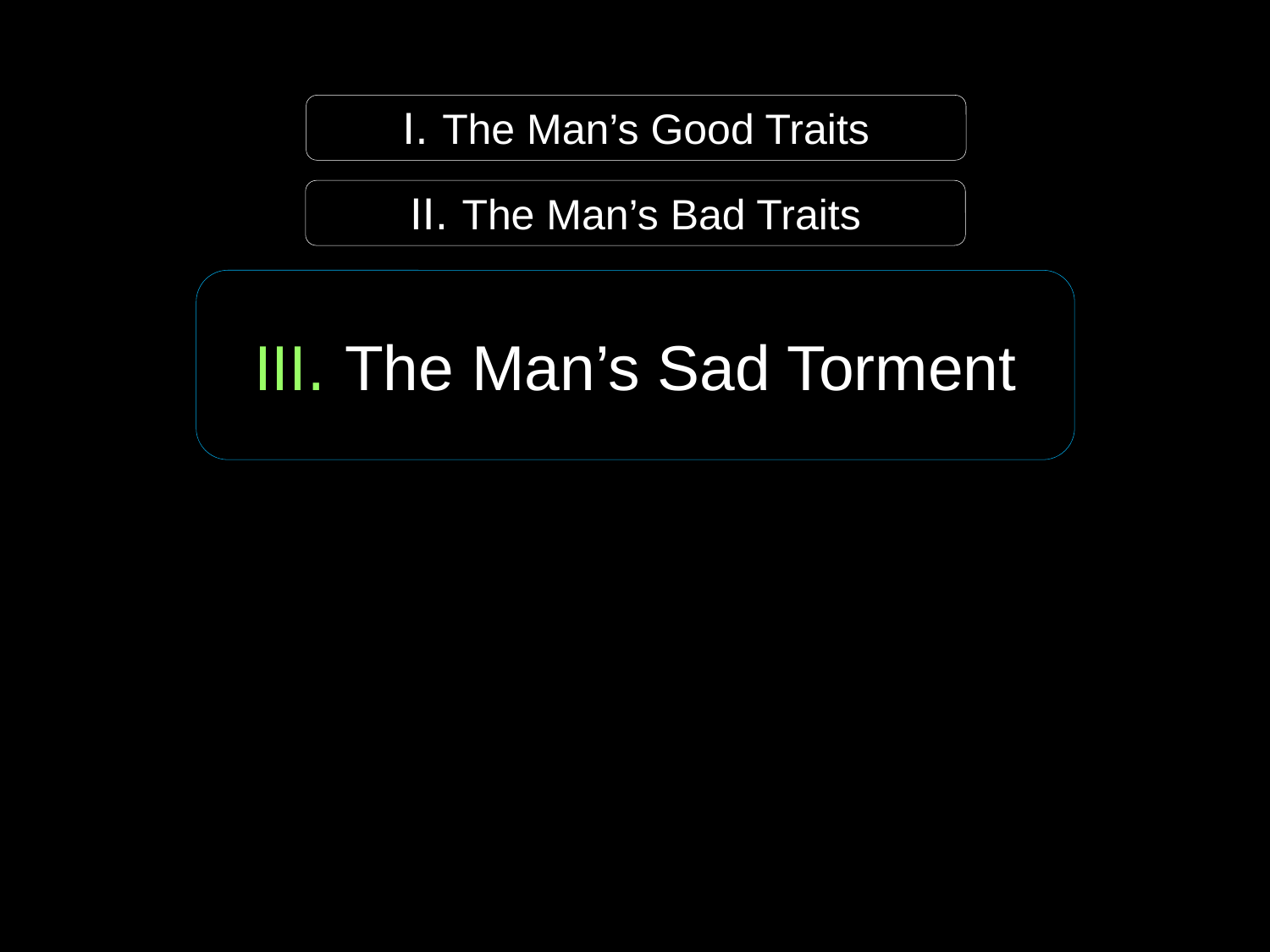

I. The Man’s Good Traits
II. The Man’s Bad Traits
III. The Man’s Sad Torment